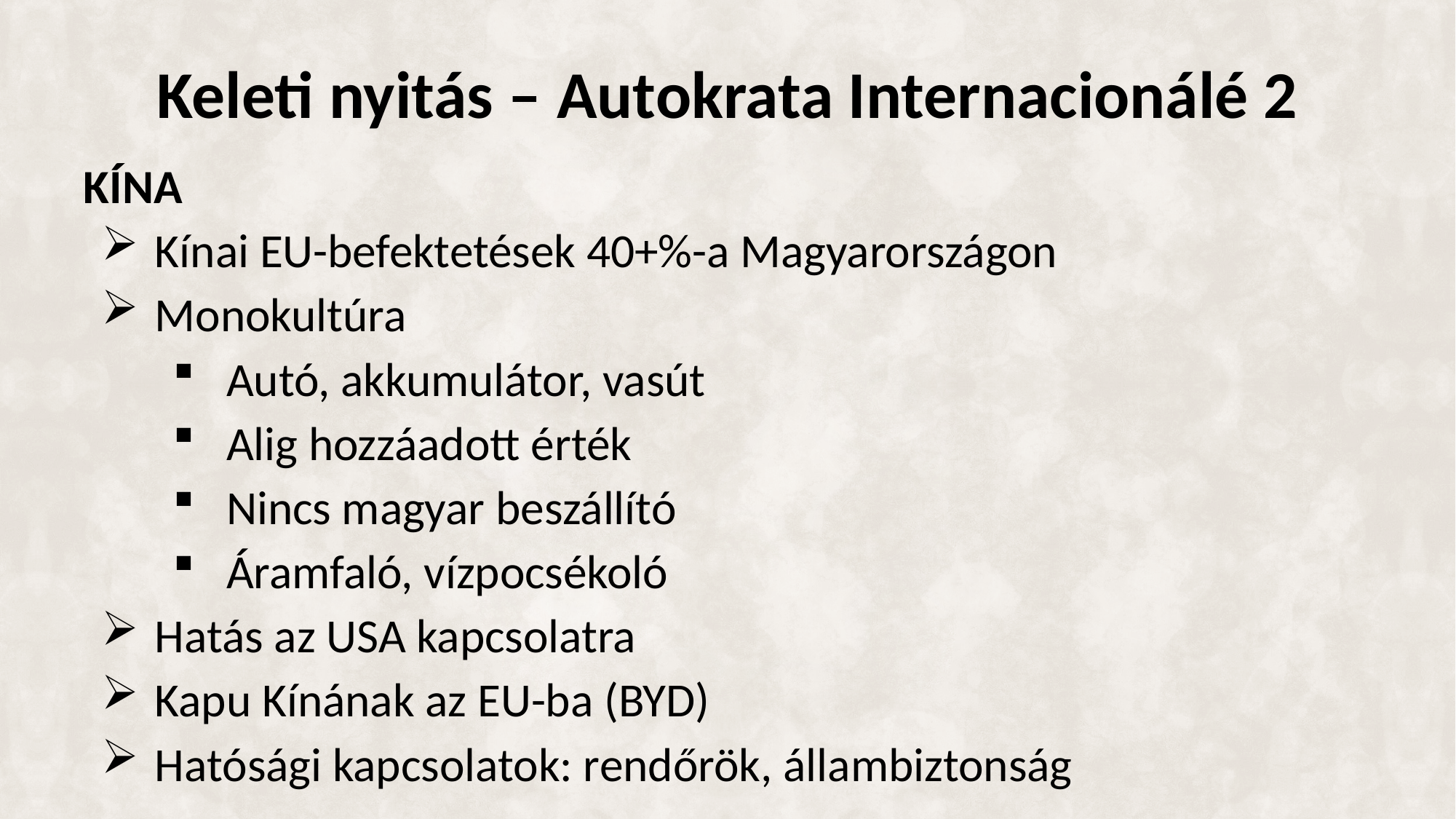

# Keleti nyitás – Autokrata Internacionálé 2
KÍNA
Kínai EU-befektetések 40+%-a Magyarországon
Monokultúra
Autó, akkumulátor, vasút
Alig hozzáadott érték
Nincs magyar beszállító
Áramfaló, vízpocsékoló
Hatás az USA kapcsolatra
Kapu Kínának az EU-ba (BYD)
Hatósági kapcsolatok: rendőrök, állambiztonság